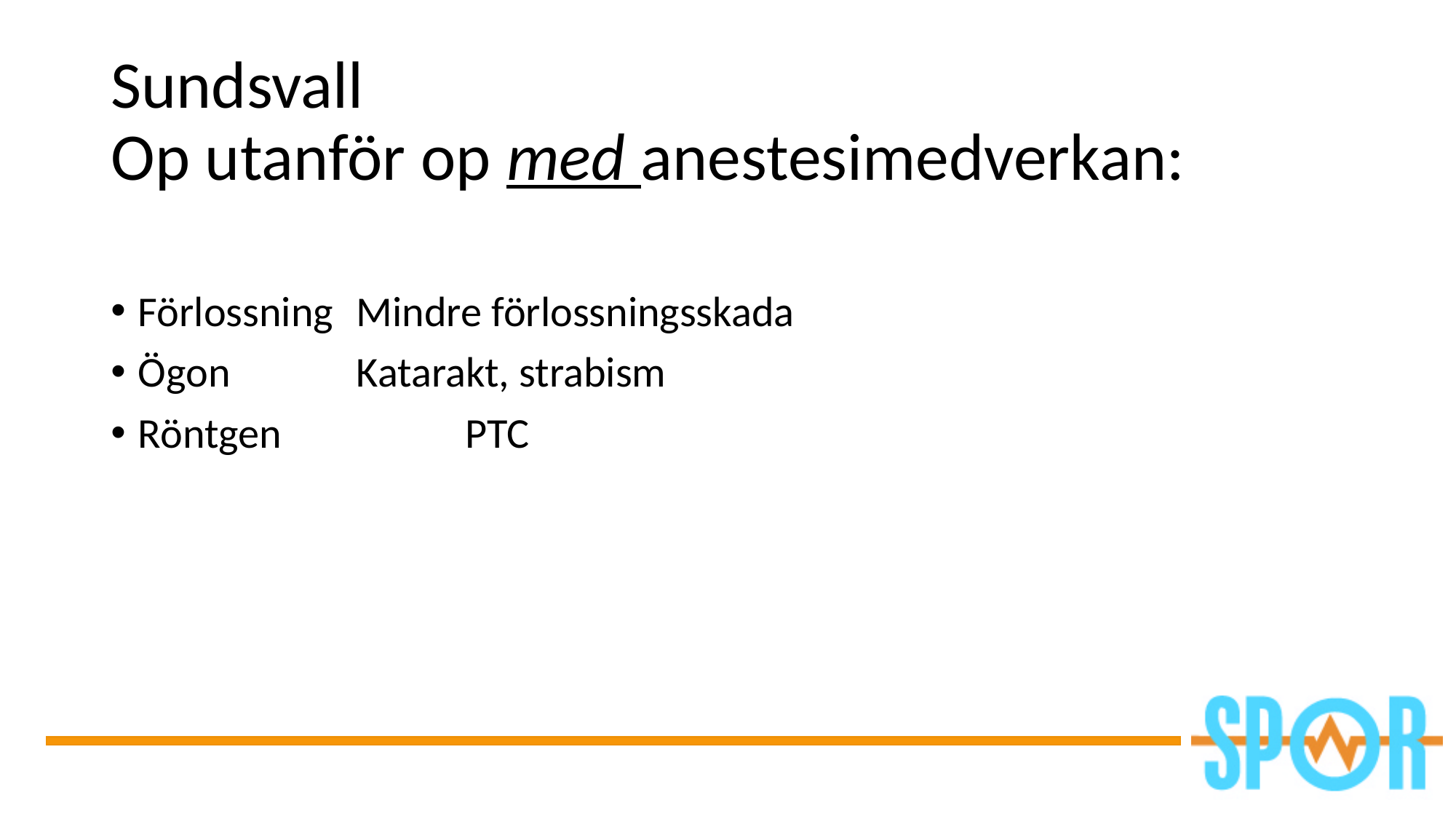

# Sundsvall Op utanför op med anestesimedverkan:

Förlossning	Mindre förlossningsskada
Ögon		Katarakt, strabism
Röntgen		PTC